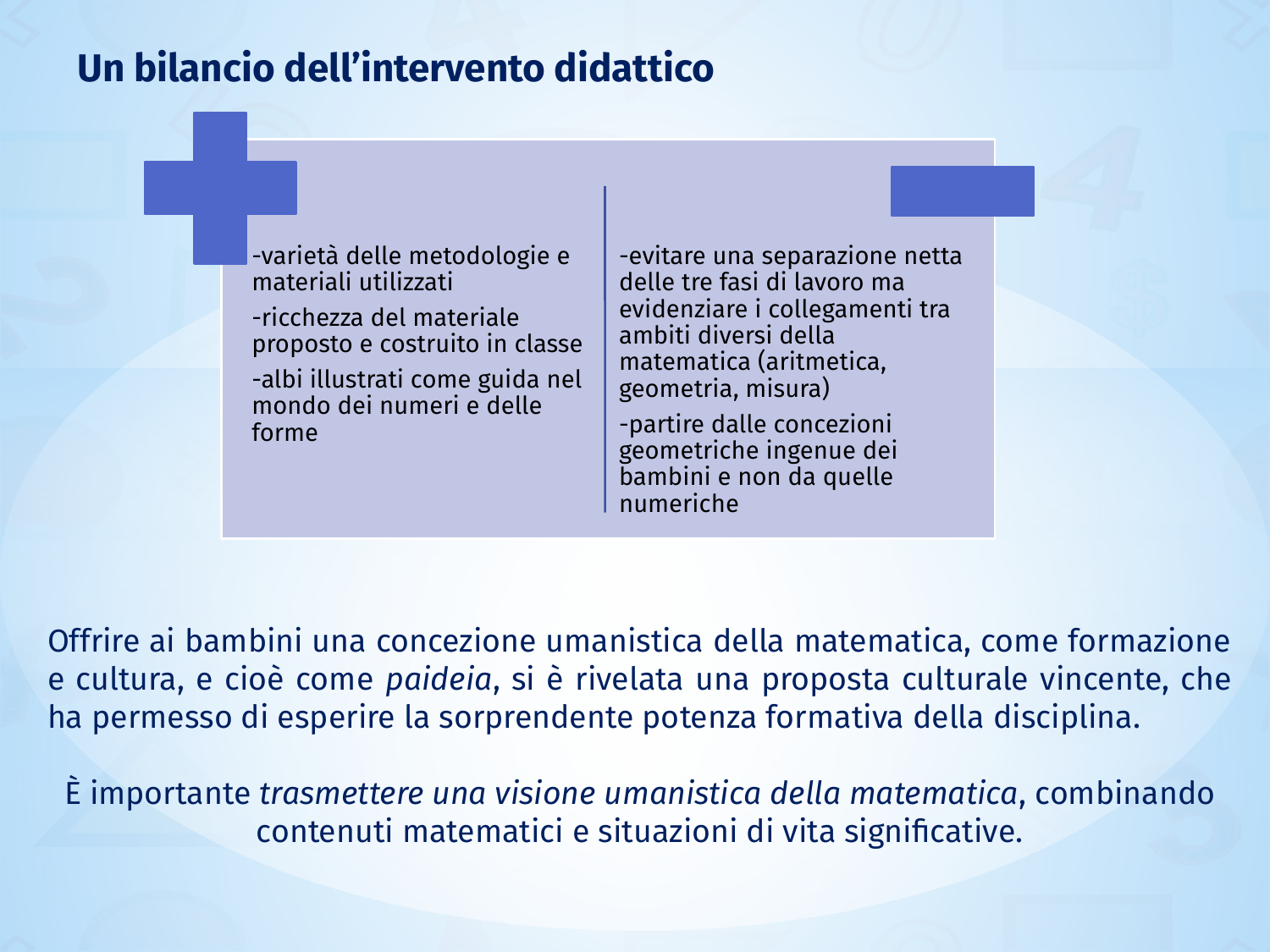

Un bilancio dell’intervento didattico
-varietà delle metodologie e materiali utilizzati
-ricchezza del materiale proposto e costruito in classe
-albi illustrati come guida nel mondo dei numeri e delle forme
-evitare una separazione netta delle tre fasi di lavoro ma evidenziare i collegamenti tra ambiti diversi della matematica (aritmetica, geometria, misura)
-partire dalle concezioni geometriche ingenue dei bambini e non da quelle numeriche

Offrire ai bambini una concezione umanistica della matematica, come formazione e cultura, e cioè come paideia, si è rivelata una proposta culturale vincente, che ha permesso di esperire la sorprendente potenza formativa della disciplina.

È importante trasmettere una visione umanistica della matematica, combinando contenuti matematici e situazioni di vita significative.